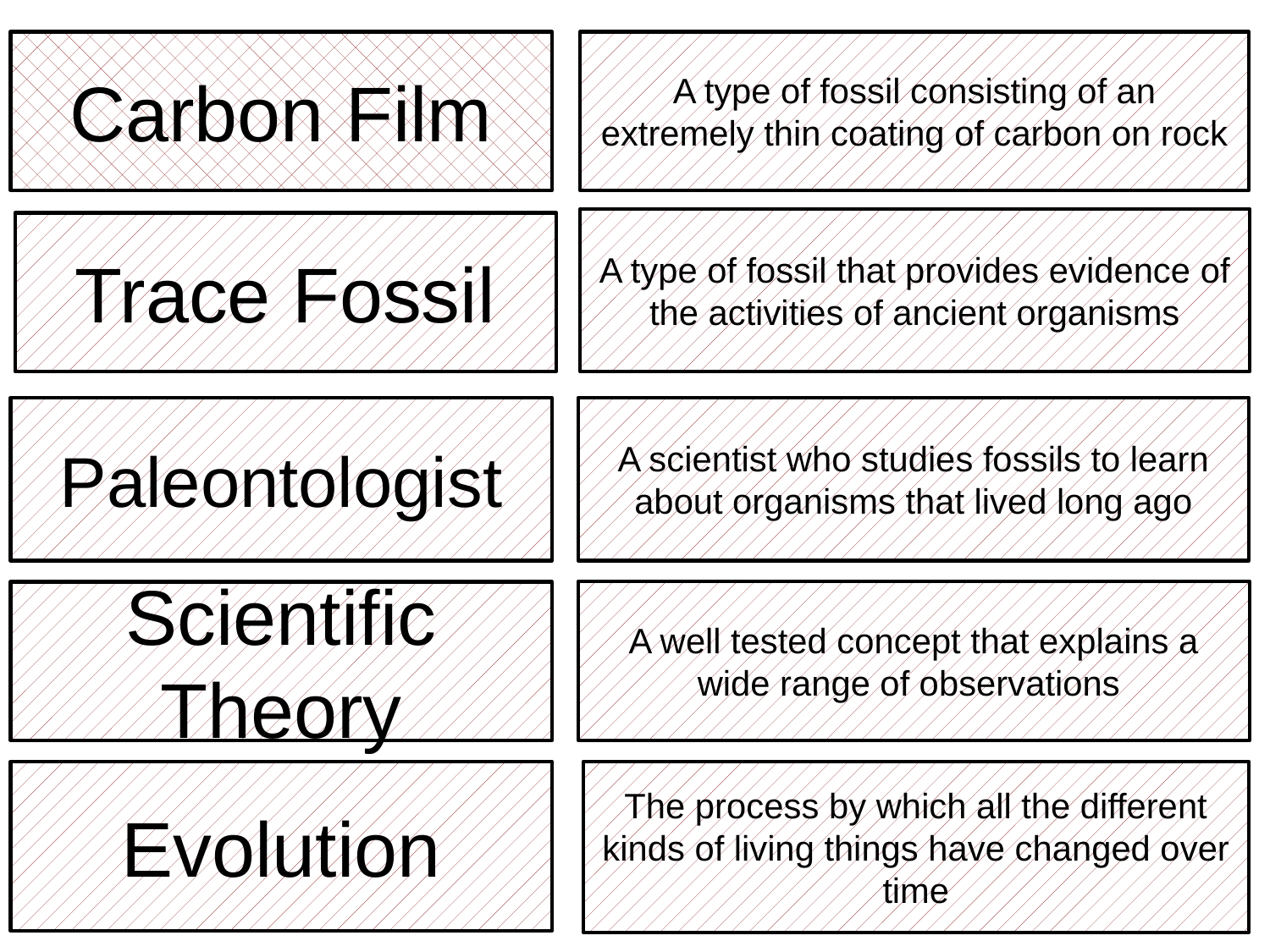

Carbon Film
A type of fossil consisting of an extremely thin coating of carbon on rock
A type of fossil that provides evidence of the activities of ancient organisms
Trace Fossil
Paleontologist
A scientist who studies fossils to learn about organisms that lived long ago
A well tested concept that explains a wide range of observations
Scientific Theory
Evolution
The process by which all the different kinds of living things have changed over time